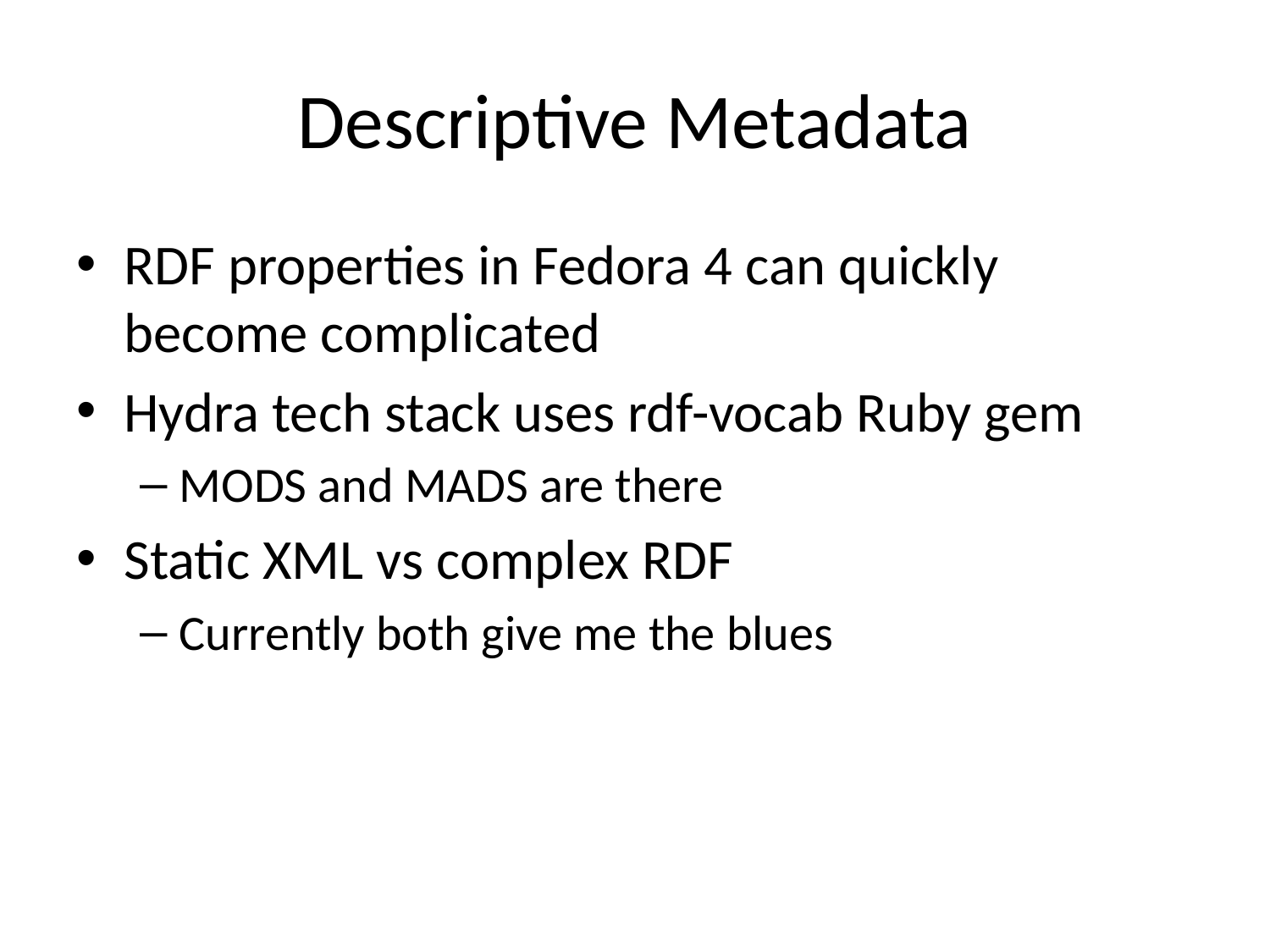

# Descriptive Metadata
RDF properties in Fedora 4 can quickly become complicated
Hydra tech stack uses rdf-vocab Ruby gem
MODS and MADS are there
Static XML vs complex RDF
Currently both give me the blues